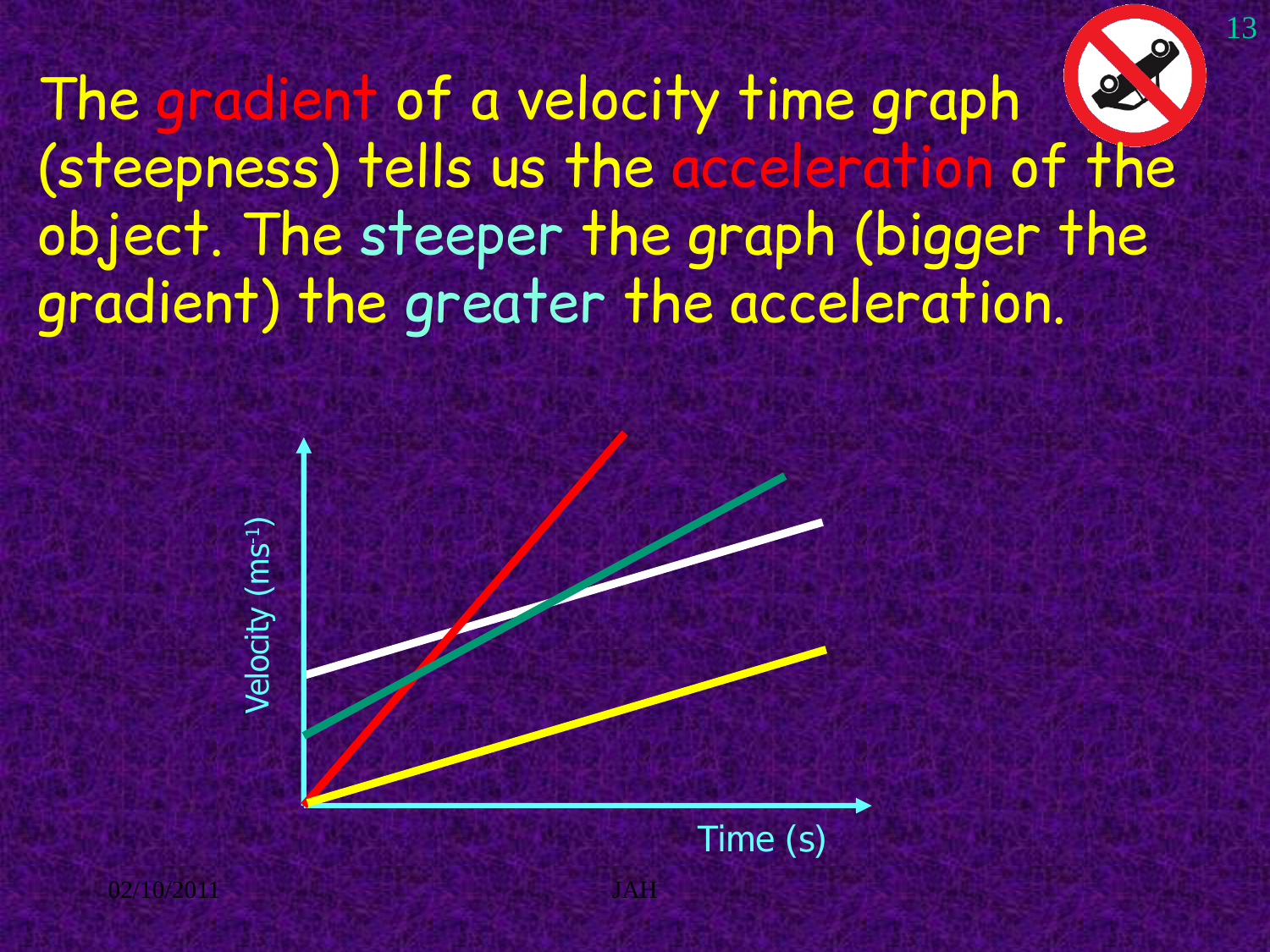

13
The gradient of a velocity time graph (steepness) tells us the acceleration of the object. The steeper the graph (bigger the gradient) the greater the acceleration.

Time (s)

Velocity (ms-1)

02/10/2011
JAH